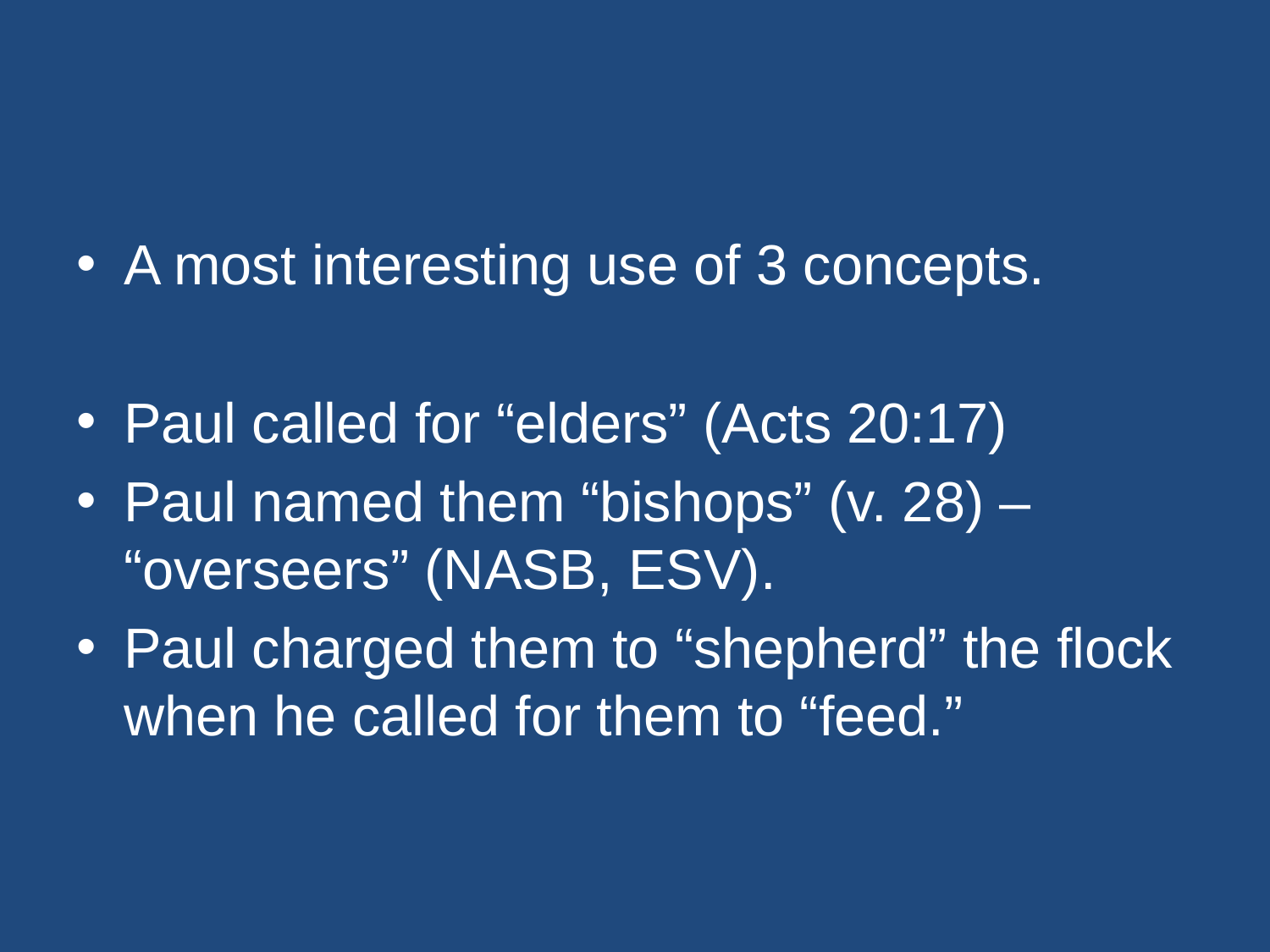

#
A most interesting use of 3 concepts.

Paul called for “elders” (Acts 20:17)
Paul named them “bishops” (v. 28) – “overseers” (NASB, ESV).
Paul charged them to “shepherd” the flock when he called for them to “feed.”